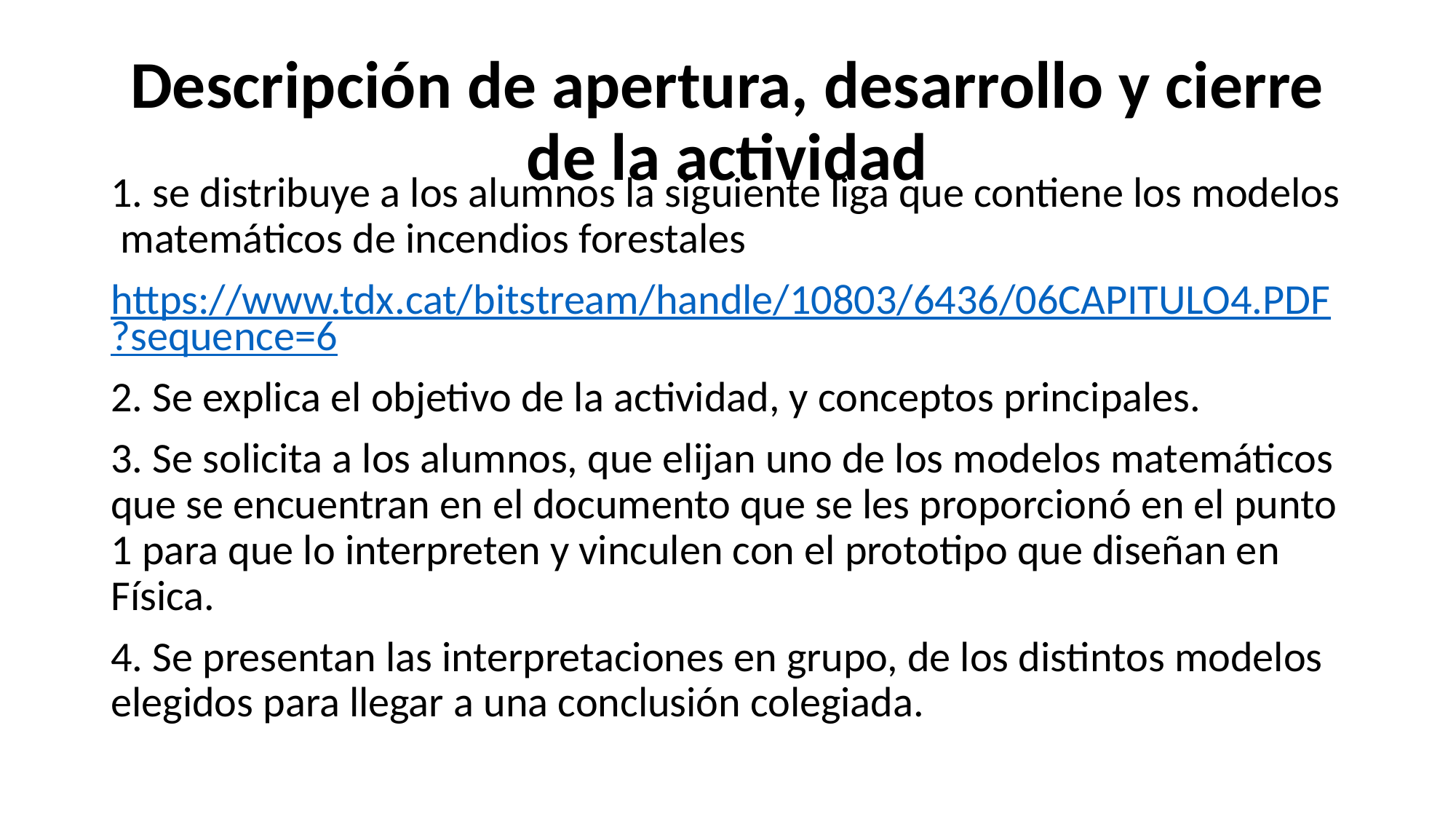

# Descripción de apertura, desarrollo y cierre de la actividad
1. se distribuye a los alumnos la siguiente liga que contiene los modelos  matemáticos de incendios forestales
https://www.tdx.cat/bitstream/handle/10803/6436/06CAPITULO4.PDF?sequence=6
2. Se explica el objetivo de la actividad, y conceptos principales.
3. Se solicita a los alumnos, que elijan uno de los modelos matemáticos que se encuentran en el documento que se les proporcionó en el punto 1 para que lo interpreten y vinculen con el prototipo que diseñan en Física.
4. Se presentan las interpretaciones en grupo, de los distintos modelos elegidos para llegar a una conclusión colegiada.